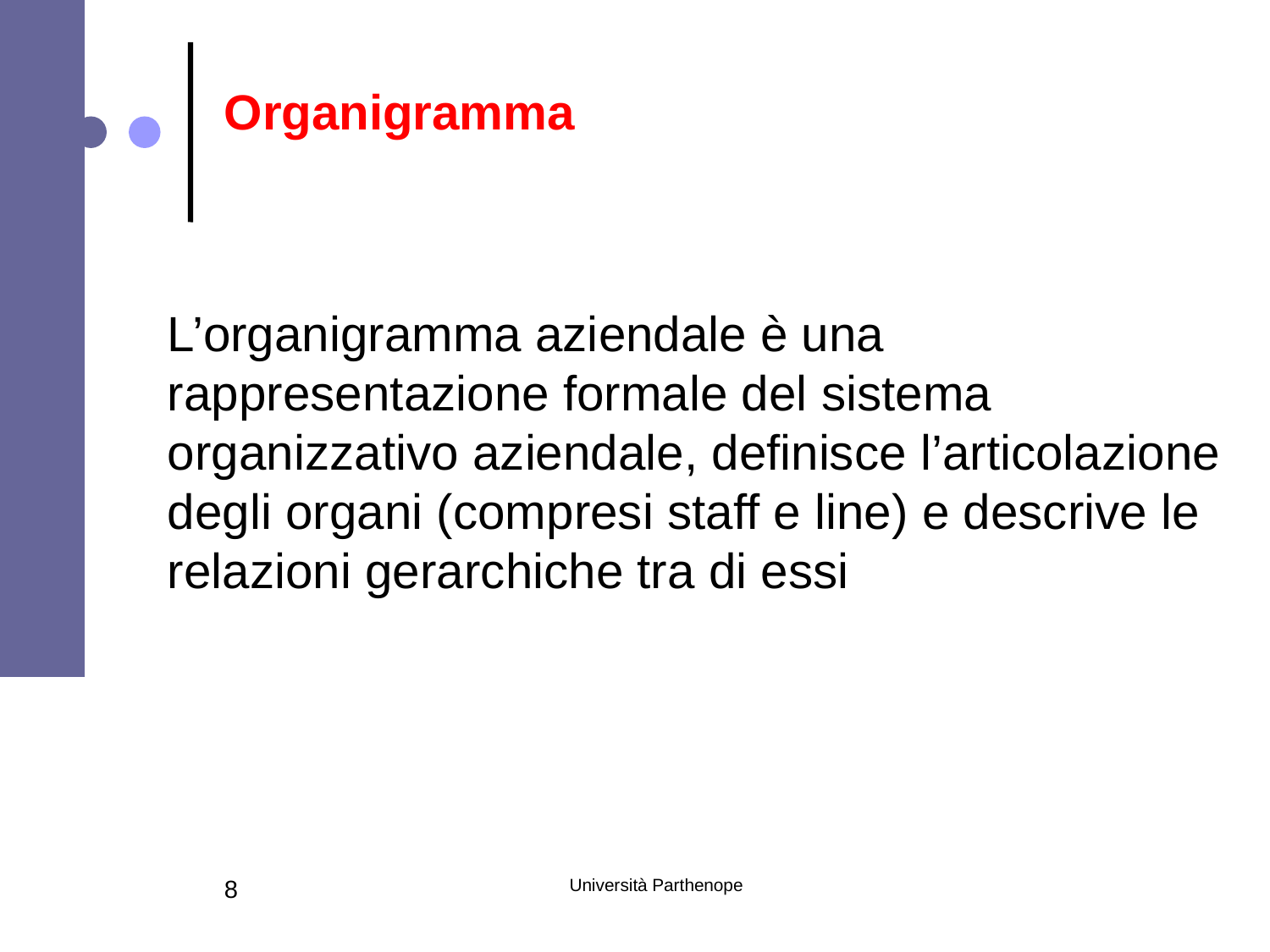

Organigramma
L’organigramma aziendale è una rappresentazione formale del sistema organizzativo aziendale, definisce l’articolazione degli organi (compresi staff e line) e descrive le relazioni gerarchiche tra di essi

8
Università Parthenope